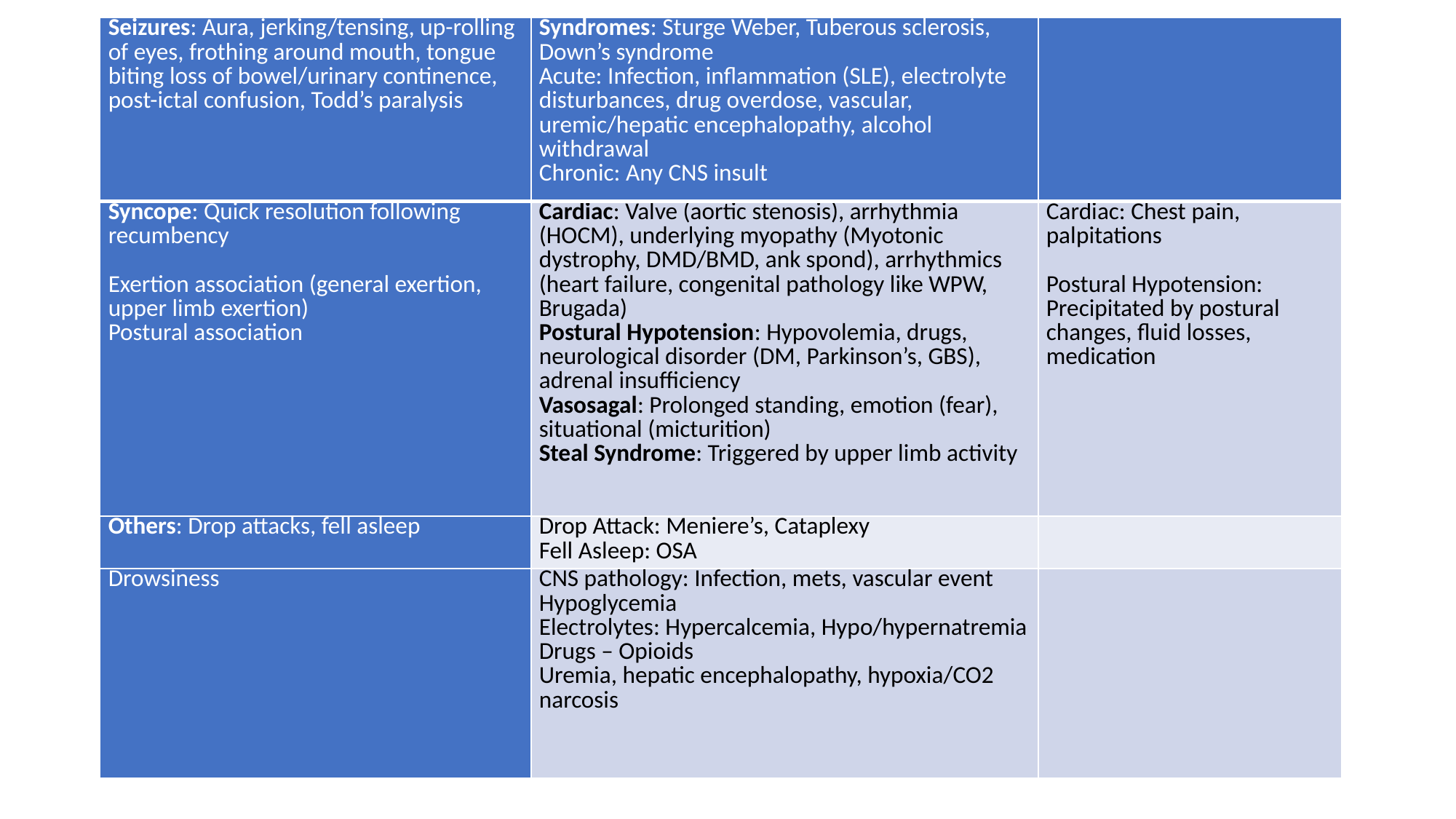

| Seizures: Aura, jerking/tensing, up-rolling of eyes, frothing around mouth, tongue biting loss of bowel/urinary continence, post-ictal confusion, Todd’s paralysis | Syndromes: Sturge Weber, Tuberous sclerosis, Down’s syndrome Acute: Infection, inflammation (SLE), electrolyte disturbances, drug overdose, vascular, uremic/hepatic encephalopathy, alcohol withdrawal Chronic: Any CNS insult |  |
| --- | --- | --- |
| Syncope: Quick resolution following recumbency   Exertion association (general exertion, upper limb exertion) Postural association | Cardiac: Valve (aortic stenosis), arrhythmia (HOCM), underlying myopathy (Myotonic dystrophy, DMD/BMD, ank spond), arrhythmics (heart failure, congenital pathology like WPW, Brugada) Postural Hypotension: Hypovolemia, drugs, neurological disorder (DM, Parkinson’s, GBS), adrenal insufficiency Vasosagal: Prolonged standing, emotion (fear), situational (micturition) Steal Syndrome: Triggered by upper limb activity | Cardiac: Chest pain, palpitations   Postural Hypotension: Precipitated by postural changes, fluid losses, medication |
| Others: Drop attacks, fell asleep | Drop Attack: Meniere’s, Cataplexy Fell Asleep: OSA |  |
| Drowsiness | CNS pathology: Infection, mets, vascular event Hypoglycemia Electrolytes: Hypercalcemia, Hypo/hypernatremia Drugs – Opioids Uremia, hepatic encephalopathy, hypoxia/CO2 narcosis |  |
#